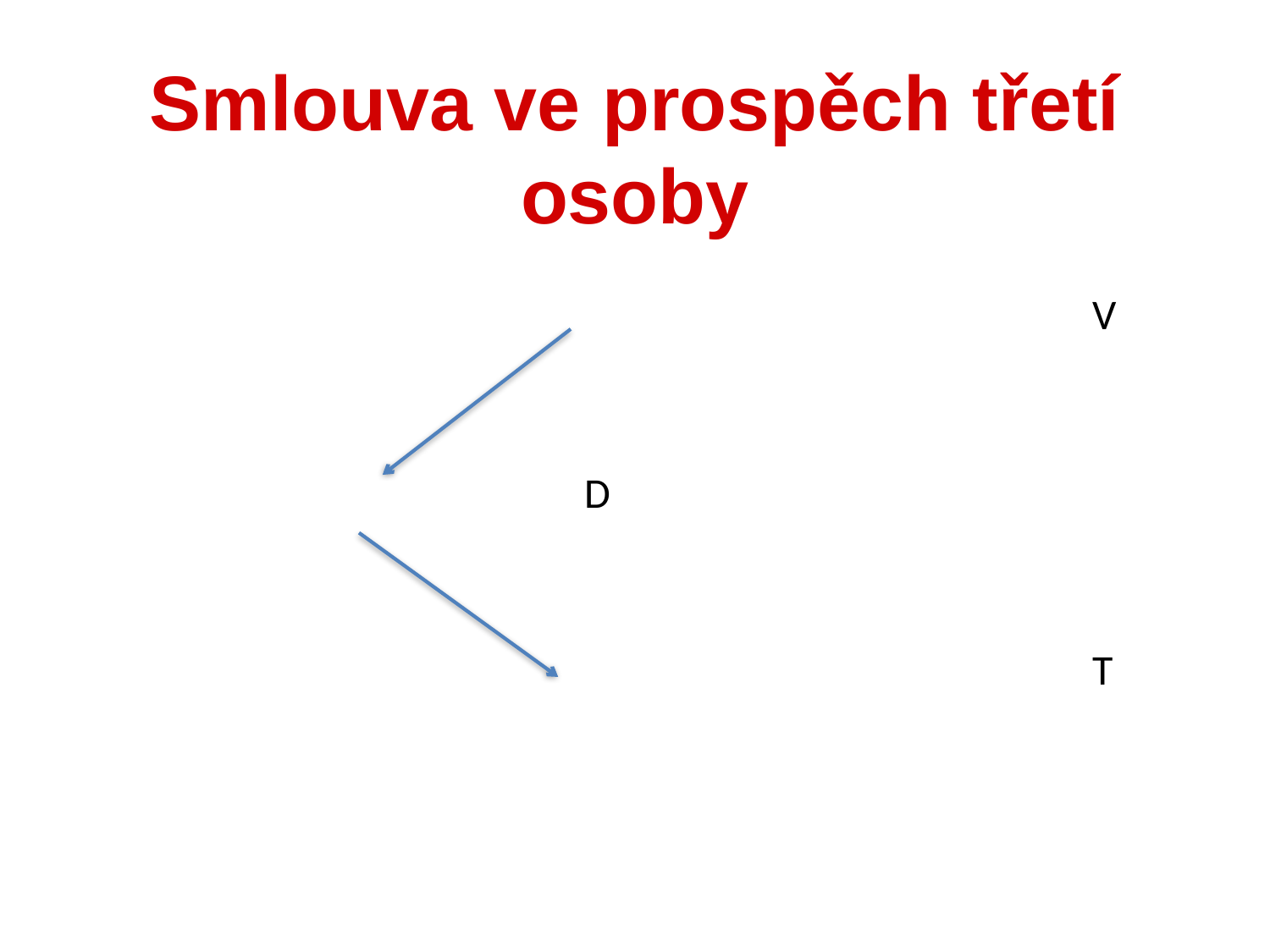

V

				D

								T

Smlouva ve prospěch třetí osoby